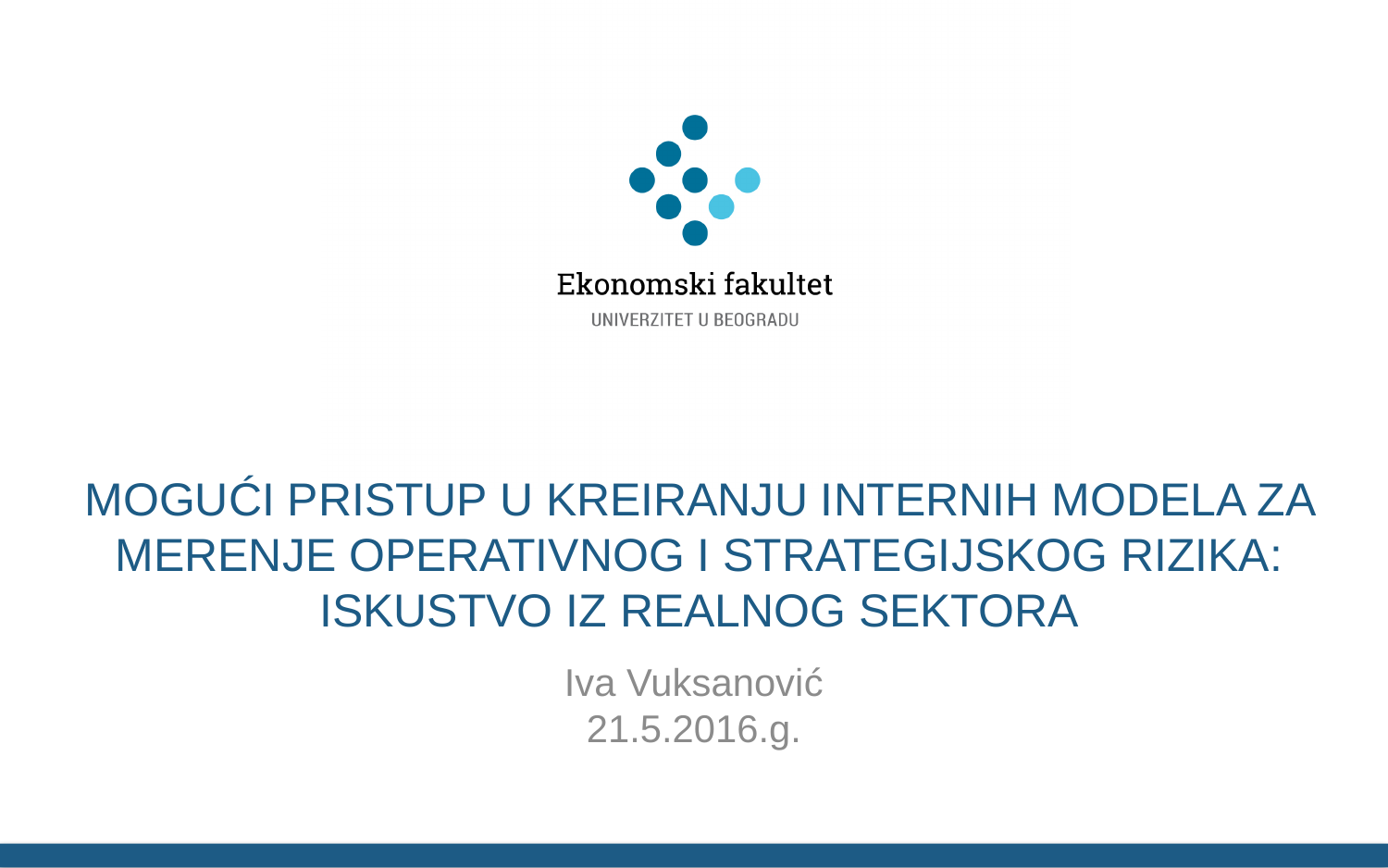

# MOGUĆI PRISTUP U KREIRANJU INTERNIH MODELA ZA MERENJE OPERATIVNOG I STRATEGIJSKOG RIZIKA: ISKUSTVO IZ REALNOG SEKTORA
Iva Vuksanović
21.5.2016.g.